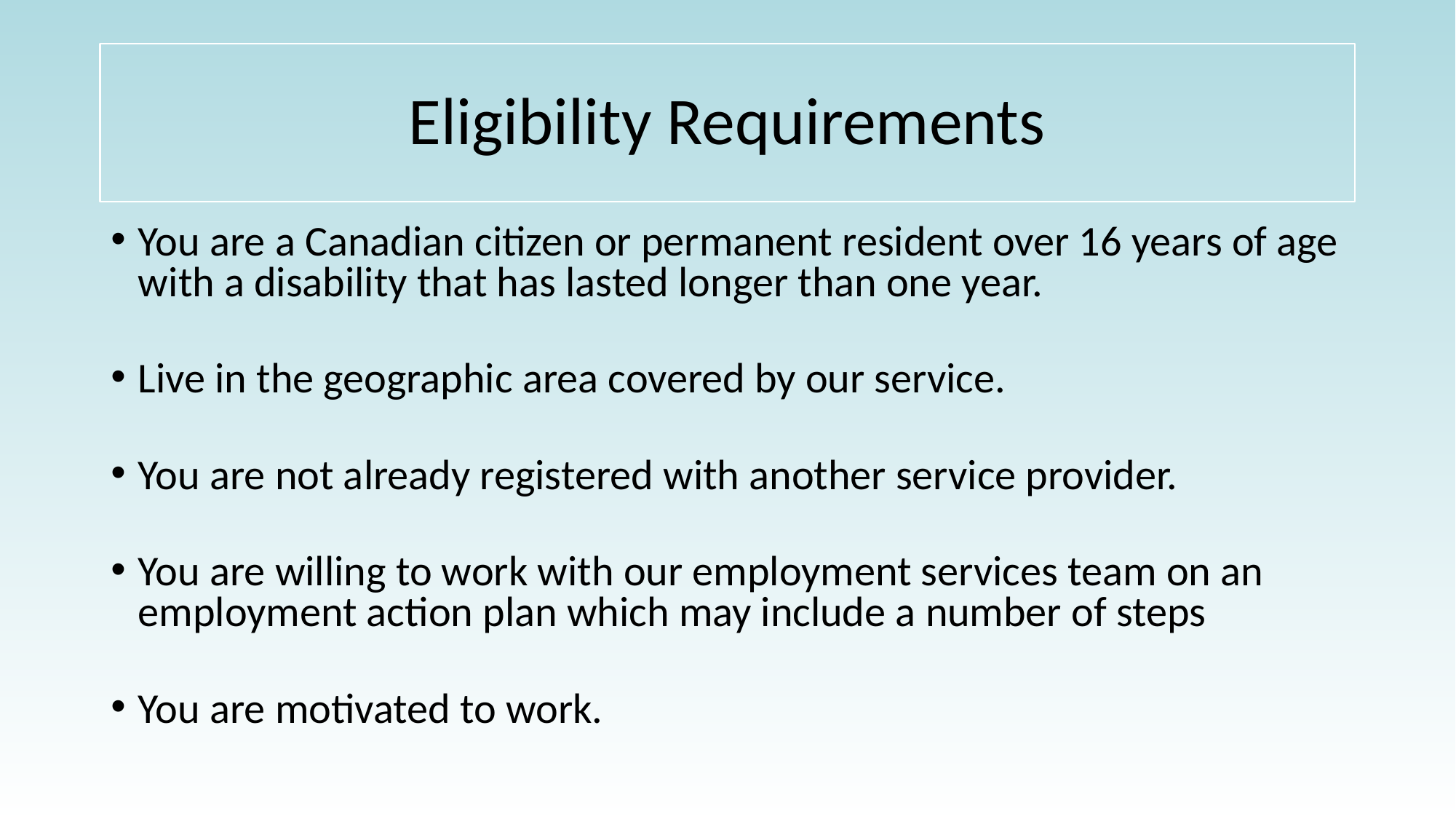

# Eligibility Requirements
You are a Canadian citizen or permanent resident over 16 years of age with a disability that has lasted longer than one year.

Live in the geographic area covered by our service.

You are not already registered with another service provider.

You are willing to work with our employment services team on an employment action plan which may include a number of steps

You are motivated to work.